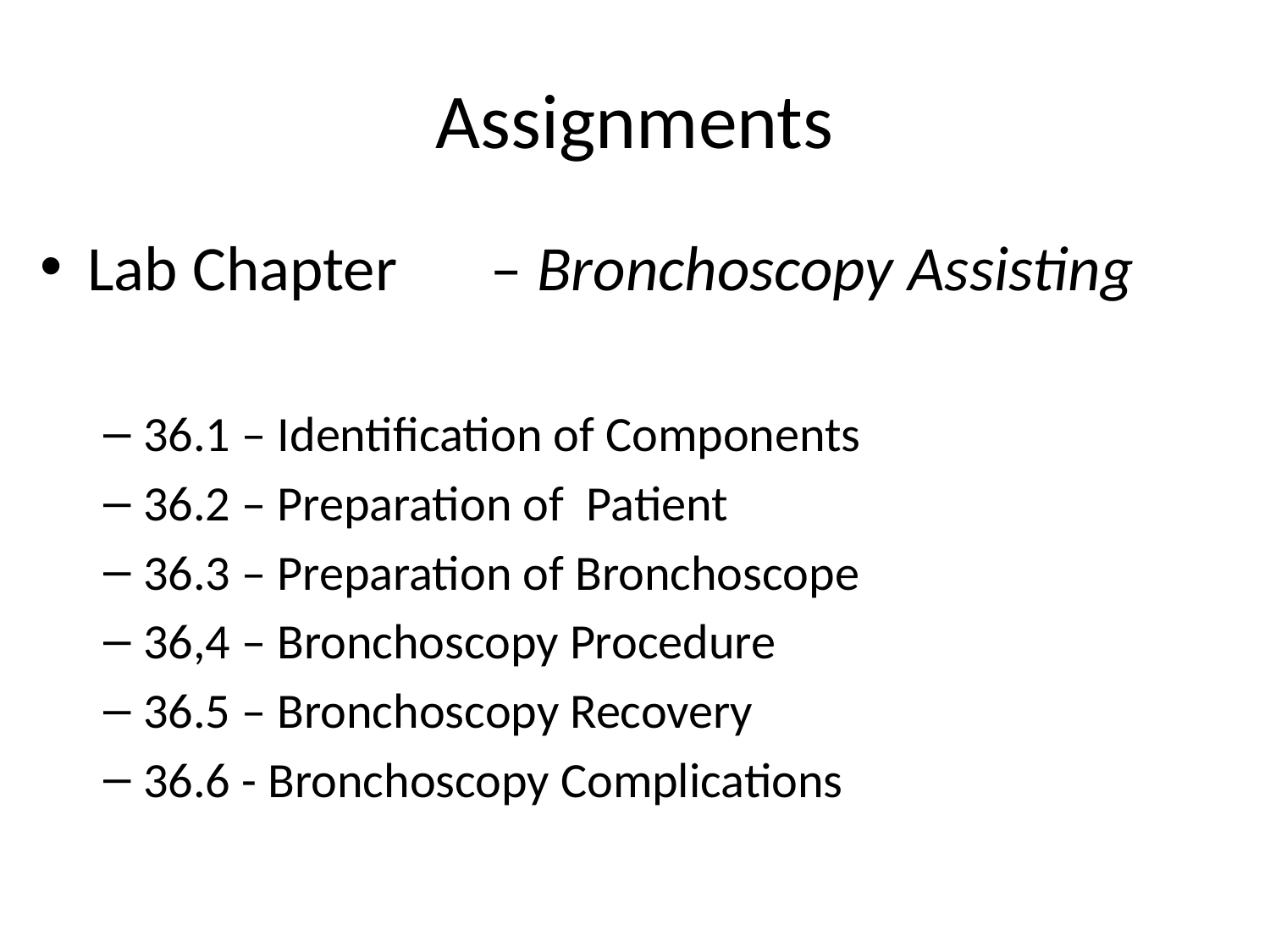

# Assignments
Lab Chapter 36 – Bronchoscopy Assisting

36.1 – Identification of Components
36.2 – Preparation of  Patient
36.3 – Preparation of Bronchoscope
36,4 – Bronchoscopy Procedure
36.5 – Bronchoscopy Recovery
36.6 - Bronchoscopy Complications